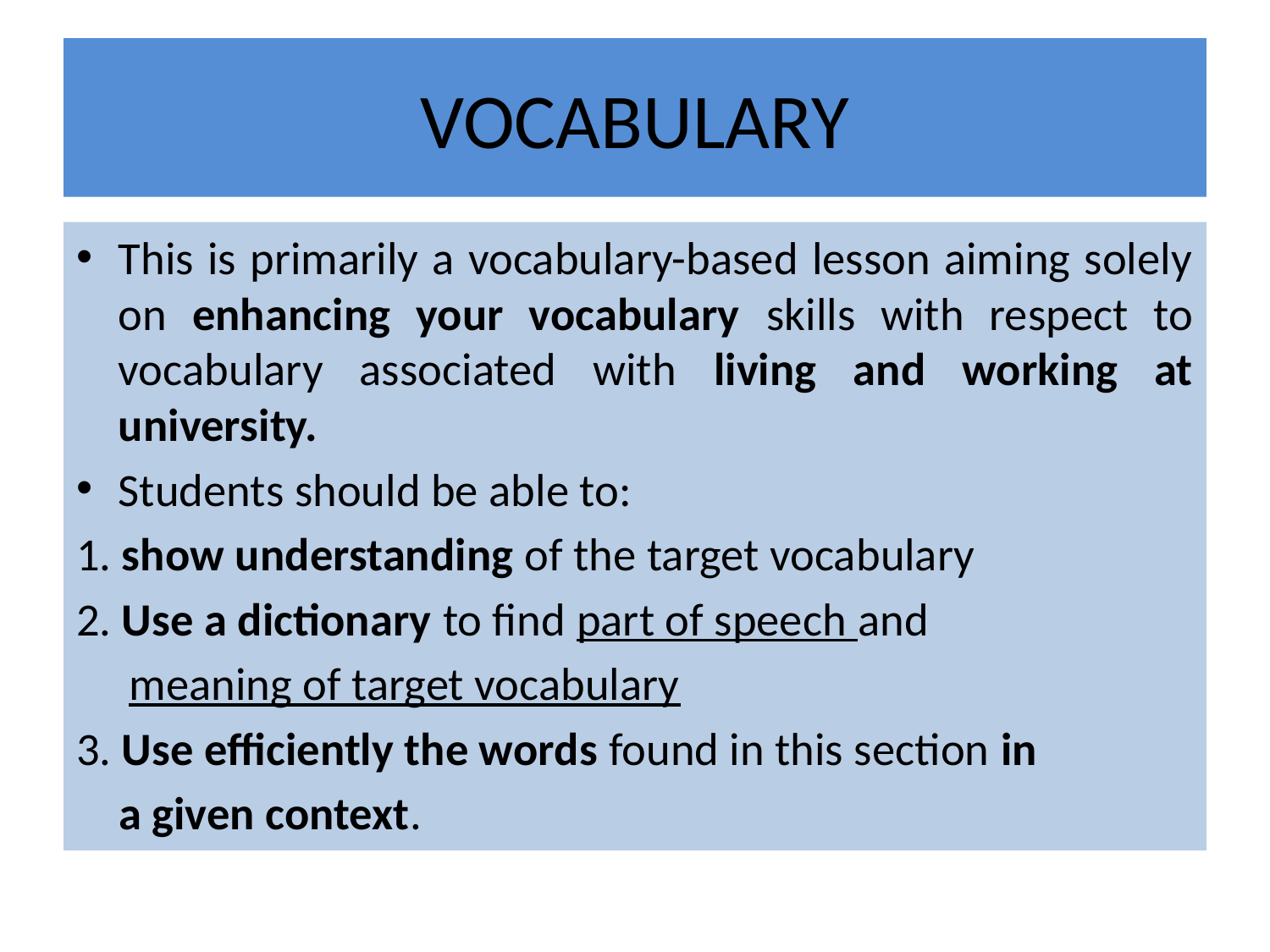

# VOCABULARY
This is primarily a vocabulary-based lesson aiming solely on enhancing your vocabulary skills with respect to vocabulary associated with living and working at university.
Students should be able to:
1. show understanding of the target vocabulary
2. Use a dictionary to find part of speech and
     meaning of target vocabulary
3. Use efficiently the words found in this section in
    a given context.